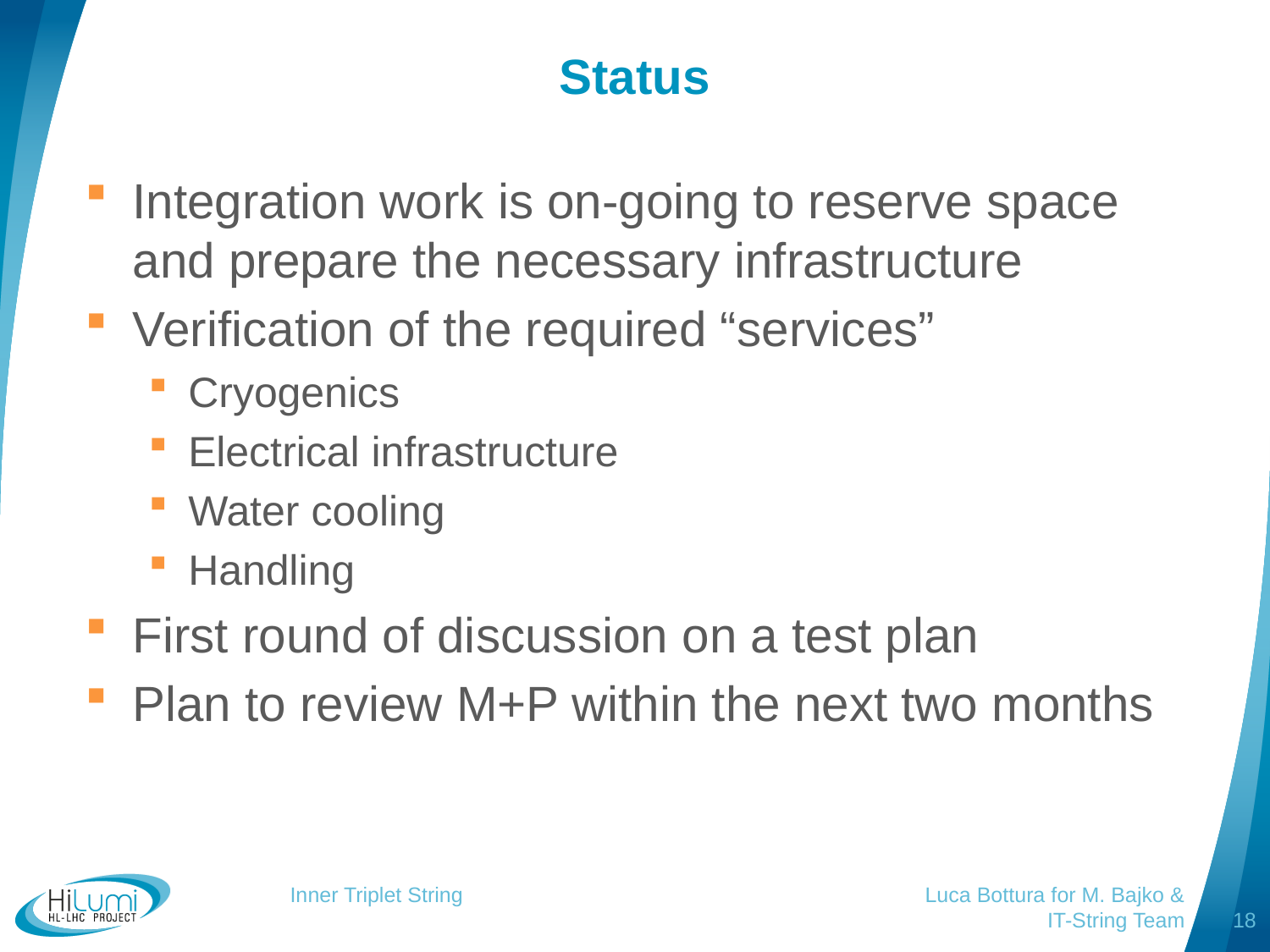

# Status
Integration work is on-going to reserve space and prepare the necessary infrastructure
Verification of the required “services”
Cryogenics
Electrical infrastructure
Water cooling
Handling
First round of discussion on a test plan
Plan to review M+P within the next two months
Inner Triplet String				Luca Bottura for M. Bajko & IT-String Team
18